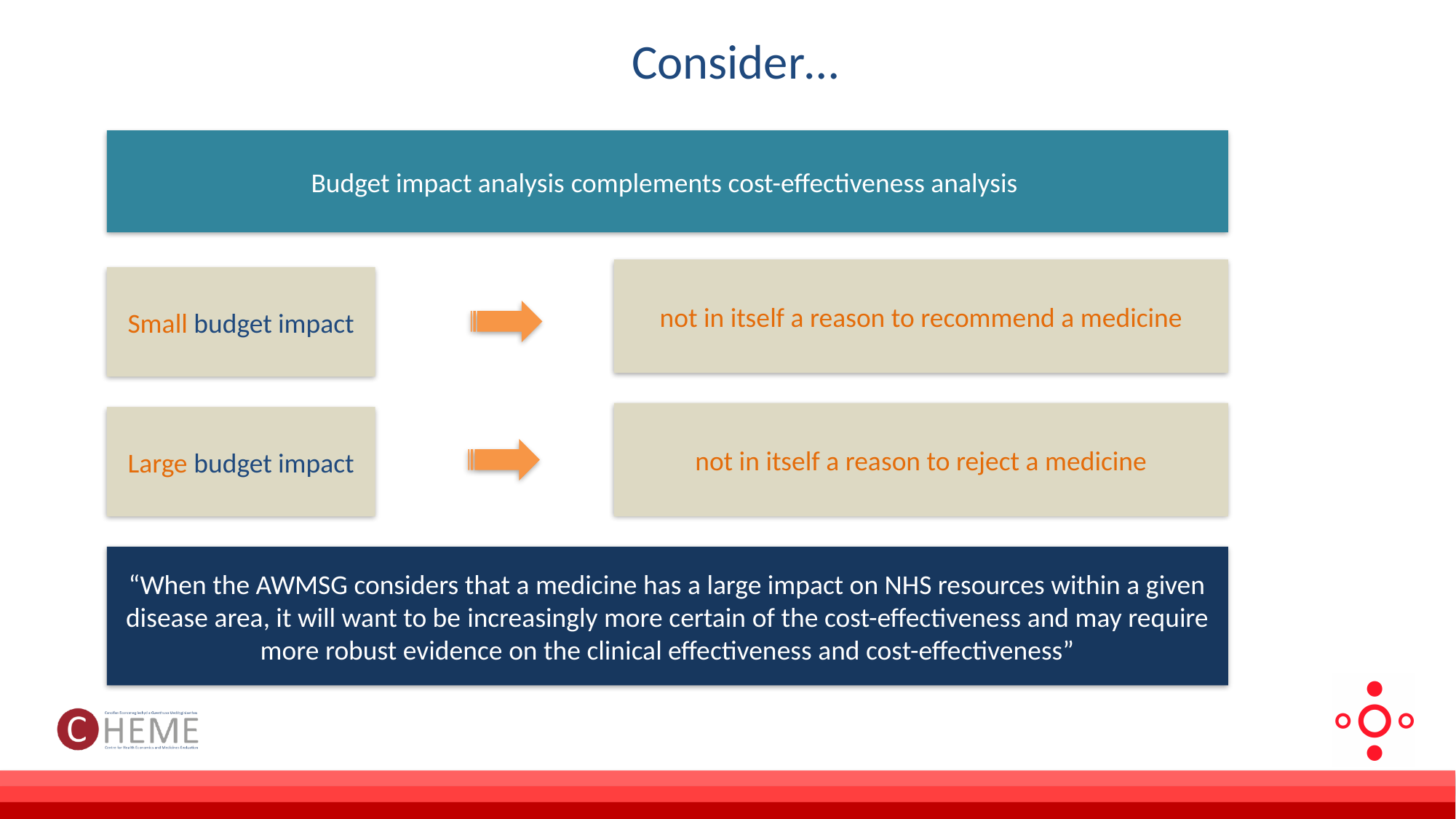

# Consider…

Budget impact analysis complements cost-effectiveness analysis
not in itself a reason to recommend a medicine
Small budget impact

not in itself a reason to reject a medicine
Large budget impact

“When the AWMSG considers that a medicine has a large impact on NHS resources within a given disease area, it will want to be increasingly more certain of the cost-effectiveness and may require more robust evidence on the clinical effectiveness and cost-effectiveness”